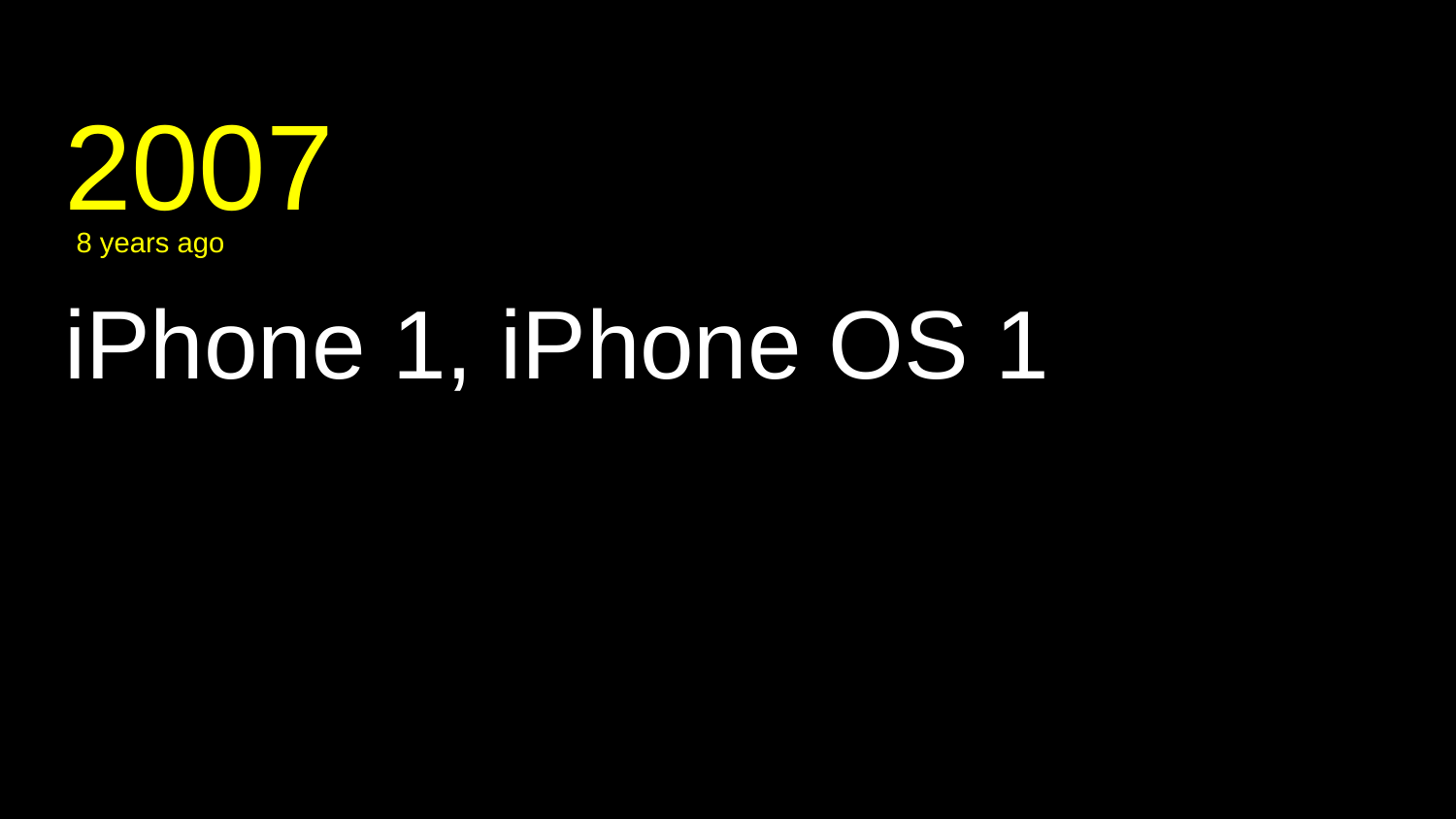

2007
8 years ago
# iPhone 1, iPhone OS 1